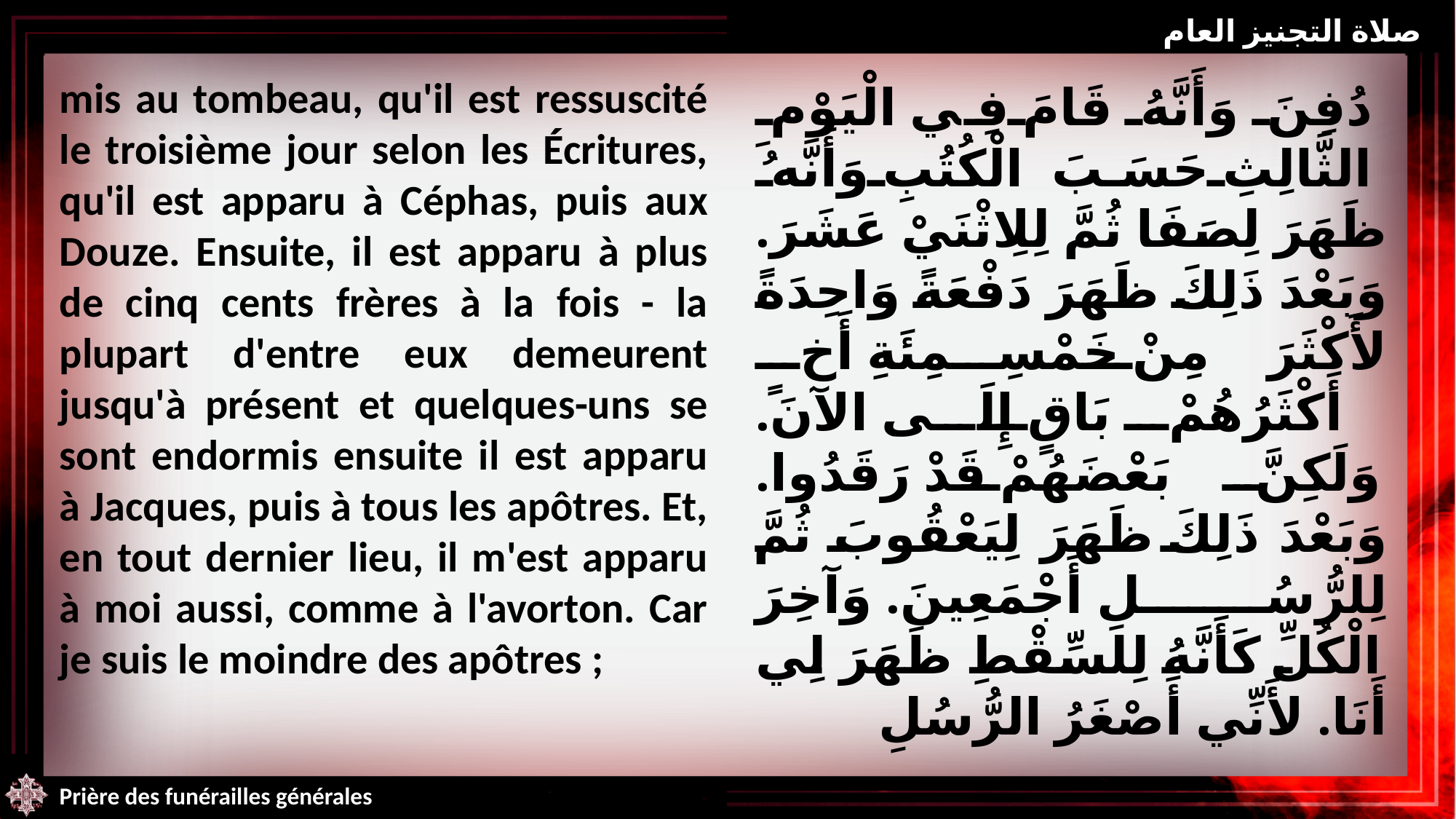

صلاة التجنيز العام
mis au tombeau, qu'il est ressuscité le troisième jour selon les Écritures, qu'il est apparu à Céphas, puis aux Douze. Ensuite, il est apparu à plus de cinq cents frères à la fois - la plupart d'entre eux demeurent jusqu'à présent et quelques-uns se sont endormis ensuite il est apparu à Jacques, puis à tous les apôtres. Et, en tout dernier lieu, il m'est apparu à moi aussi, comme à l'avorton. Car je suis le moindre des apôtres ;
دُفِنَ وَأَنَّهُ قَامَ فِي الْيَوْمِ الثَّالِثِ حَسَبَ الْكُتُبِ وَأَنَّهُ ظَهَرَ لِصَفَا ثُمَّ لِلِاثْنَيْ عَشَرَ. وَبَعْدَ ذَلِكَ ظَهَرَ دَفْعَةً وَاحِدَةً لأَكْثَرَ مِنْ خَمْسِمِئَةِ أَخٍ أَكْثَرُهُمْ بَاقٍ إِلَى الآنَ. وَلَكِنَّ بَعْضَهُمْ قَدْ رَقَدُوا. وَبَعْدَ ذَلِكَ ظَهَرَ لِيَعْقُوبَ ثُمَّ لِلرُّسُلِ أَجْمَعِينَ. وَآخِرَ الْكُلِّ كَأَنَّهُ لِلسِّقْطِ ظَهَرَ لِي أَنَا. لأَنِّي أَصْغَرُ الرُّسُلِ
Prière des funérailles générales